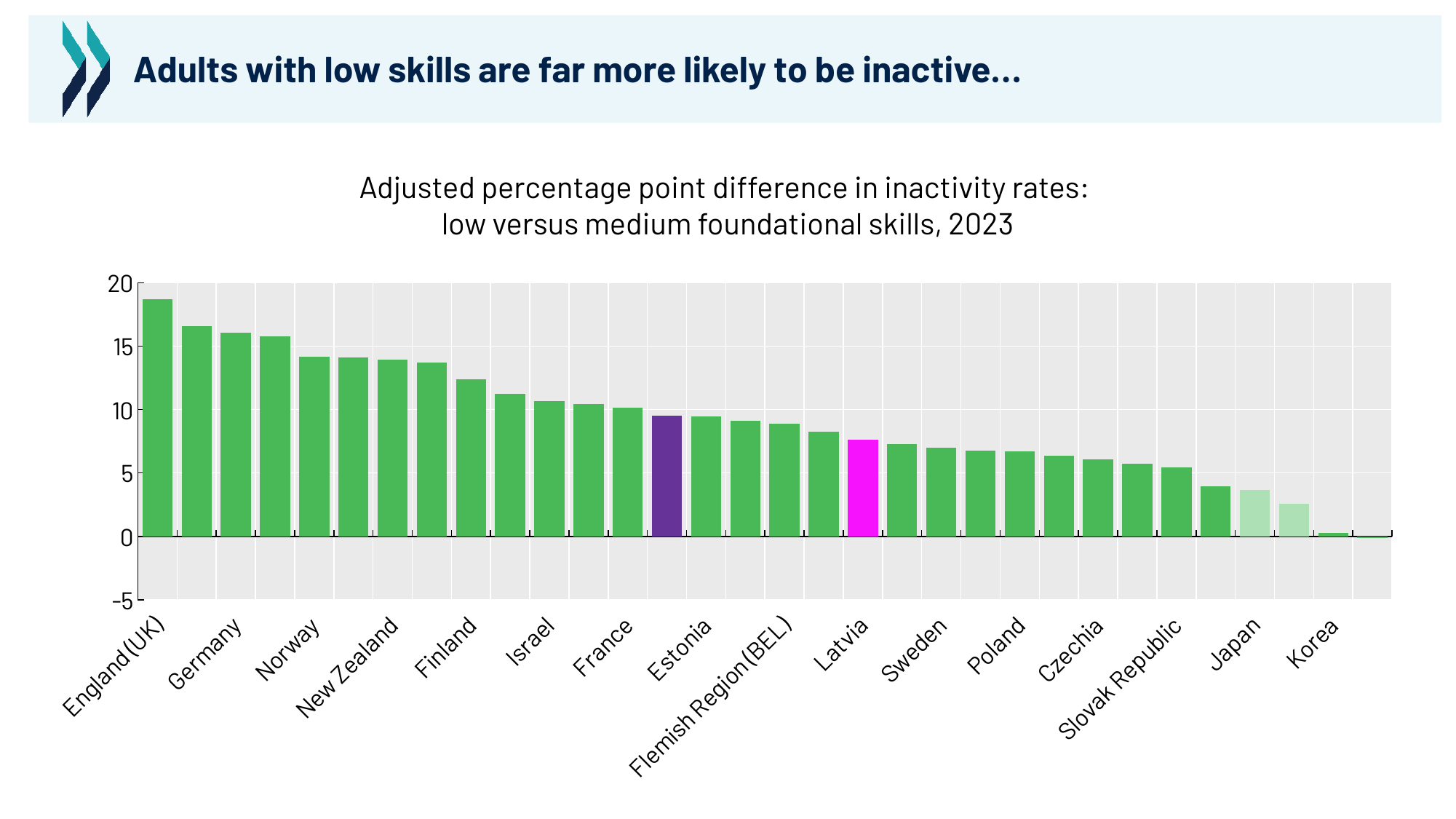

# Adults with low skills are far more likely to be inactive…
Adjusted percentage point difference in inactivity rates:
low versus medium foundational skills, 2023

### Chart

| Category |  |
|---|---|
| England (UK) | 18.7376882493992 |
| Netherlands | 16.5608194121137 |
| Germany | 16.0725229107563 |
| United States | 15.7873084296761 |
| Norway | 14.146676639233 |
| Denmark | 14.1429537397484 |
| New Zealand | 13.9523784697298 |
| Ireland | 13.7158139695563 |
| Finland | 12.4076823668653 |
| Italy | 11.2159167549662 |
| Israel | 10.6679871284509 |
| Lithuania | 10.4189169036739 |
| France | 10.1268058945129 |
| OECD average | 9.51226664419022 |
| Estonia | 9.44880285728638 |
| Canada | 9.09376120266205 |
| Flemish Region (BEL) | 8.88883635267389 |
| Austria | 8.24605110083854 |
| Latvia | 7.65091398746714 |
| Croatia | 7.26327880414976 |
| Sweden | 6.99230820269971 |
| Spain | 6.77232701343116 |
| Poland | 6.70270739152163 |
| Portugal | 6.37782860912367 |
| Czechia | 6.09699920391735 |
| Switzerland | 5.73292590375687 |
| Slovak Republic | 5.43985953718959 |
| Hungary | 3.96529830456233 |
| Japan | 3.65100860854439 |
| Chile | 2.57171781343148 |
| Korea | 0.270915723728163 |
| Singapore | -0.133919783025205 |